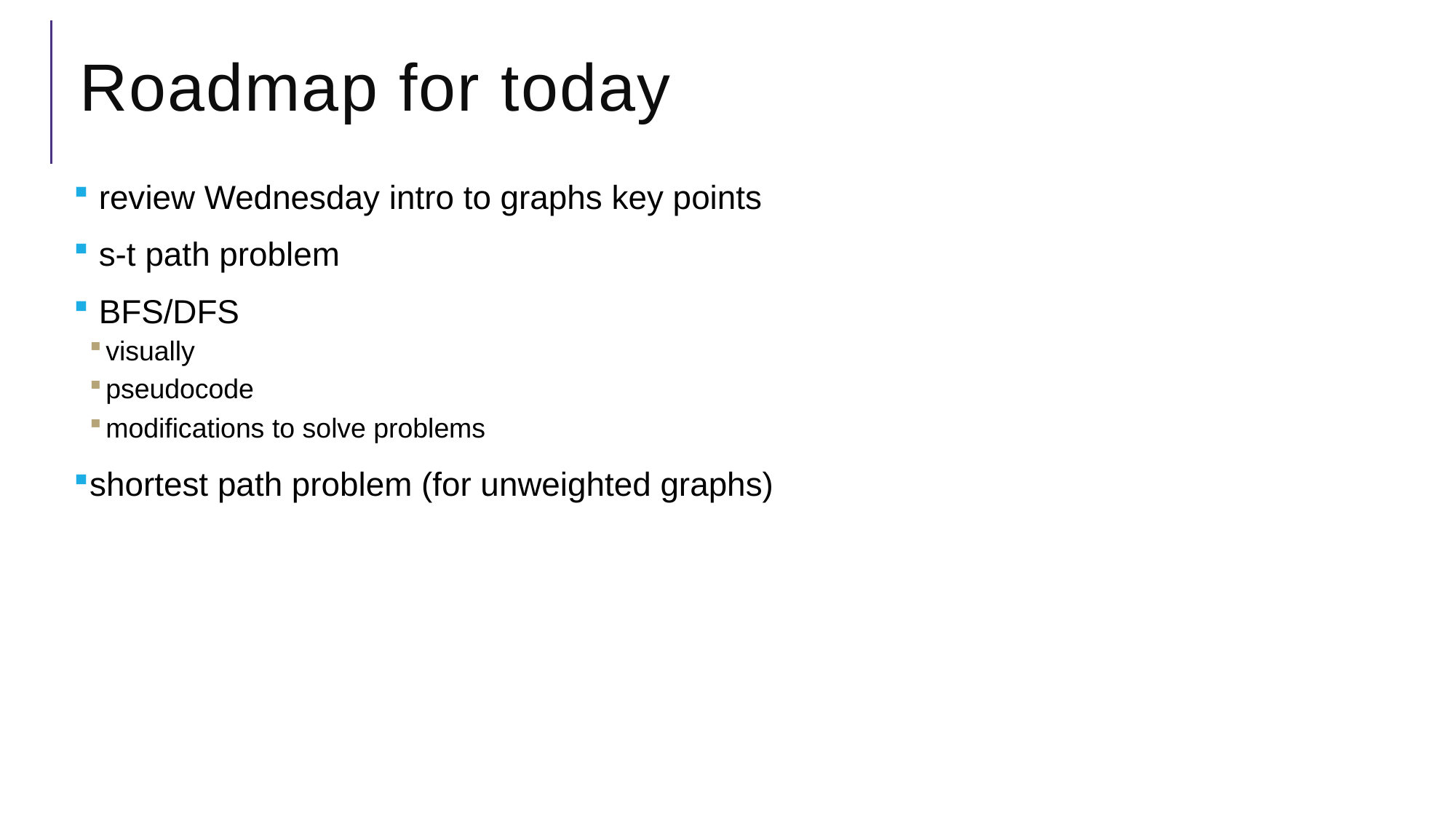

# Roadmap for today
 review Wednesday intro to graphs key points
 s-t path problem
 BFS/DFS
visually
pseudocode
modifications to solve problems
shortest path problem (for unweighted graphs)